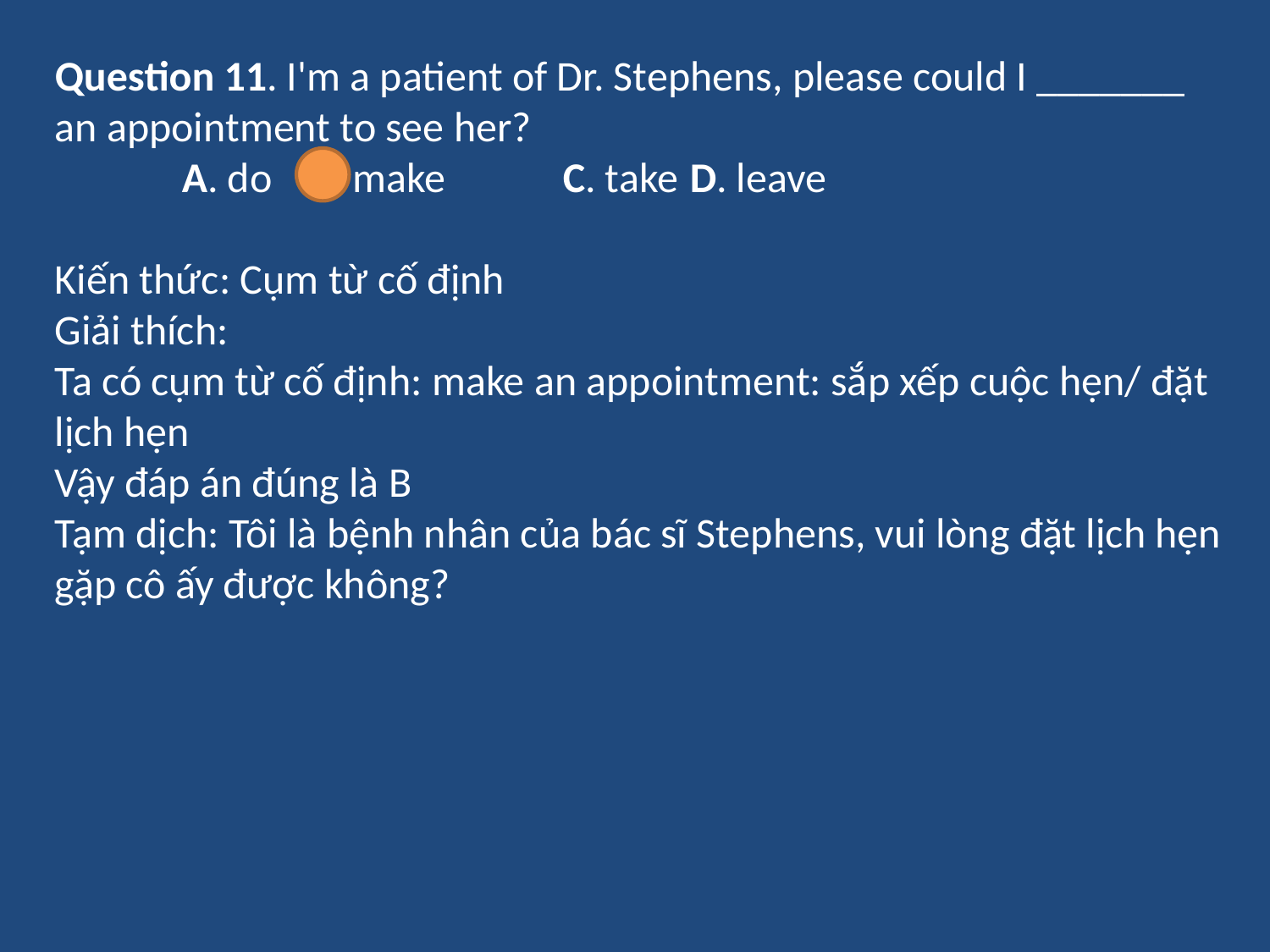

Question 11. I'm a patient of Dr. Stephens, please could I _______ an appointment to see her?
	A. do	B. make	C. take	D. leave

Kiến thức: Cụm từ cố định
Giải thích:
Ta có cụm từ cố định: make an appointment: sắp xếp cuộc hẹn/ đặt lịch hẹn
Vậy đáp án đúng là B
Tạm dịch: Tôi là bệnh nhân của bác sĩ Stephens, vui lòng đặt lịch hẹn gặp cô ấy được không?